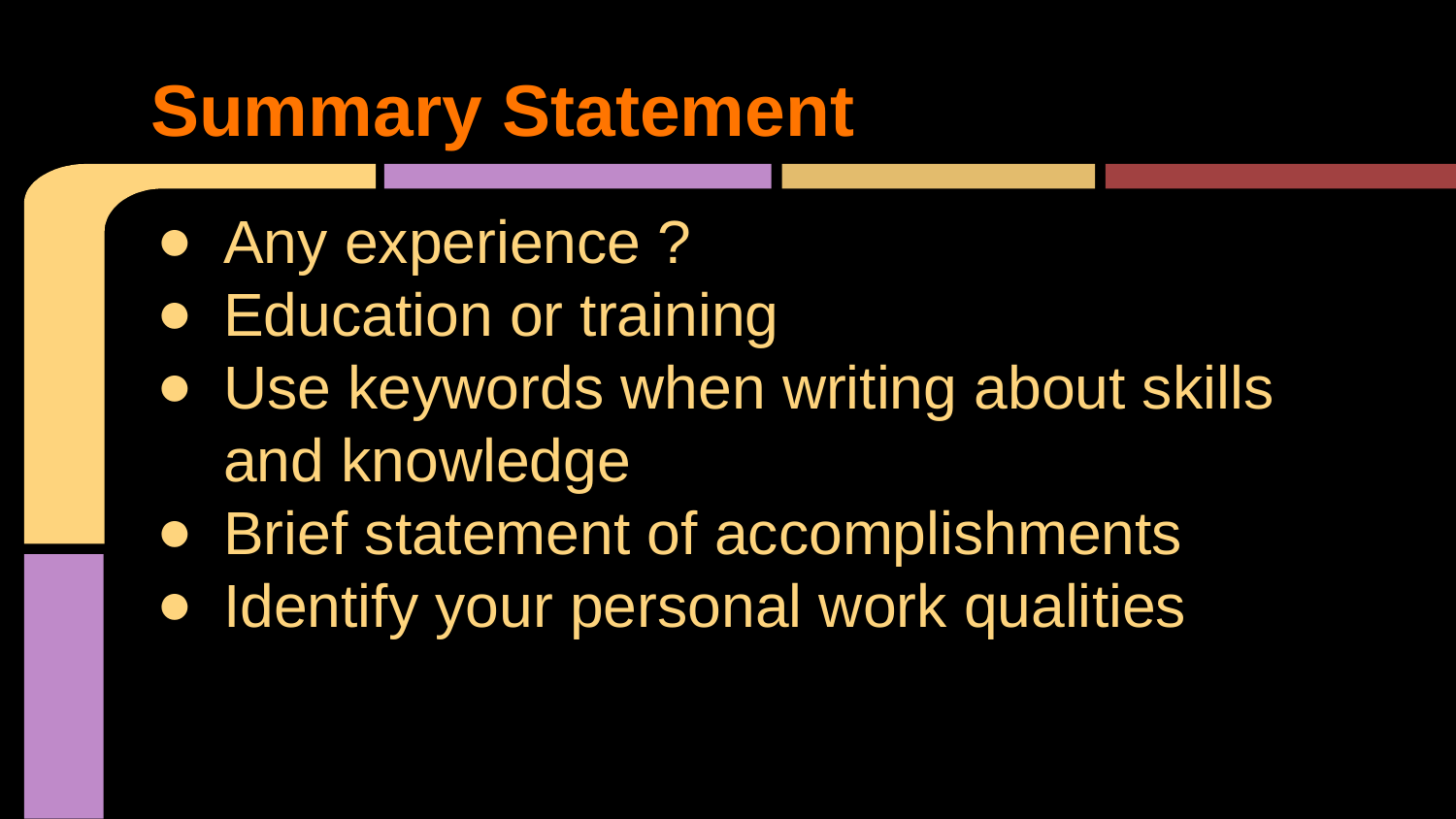

# Summary Statement
Any experience ?
Education or training
Use keywords when writing about skills and knowledge
Brief statement of accomplishments
Identify your personal work qualities